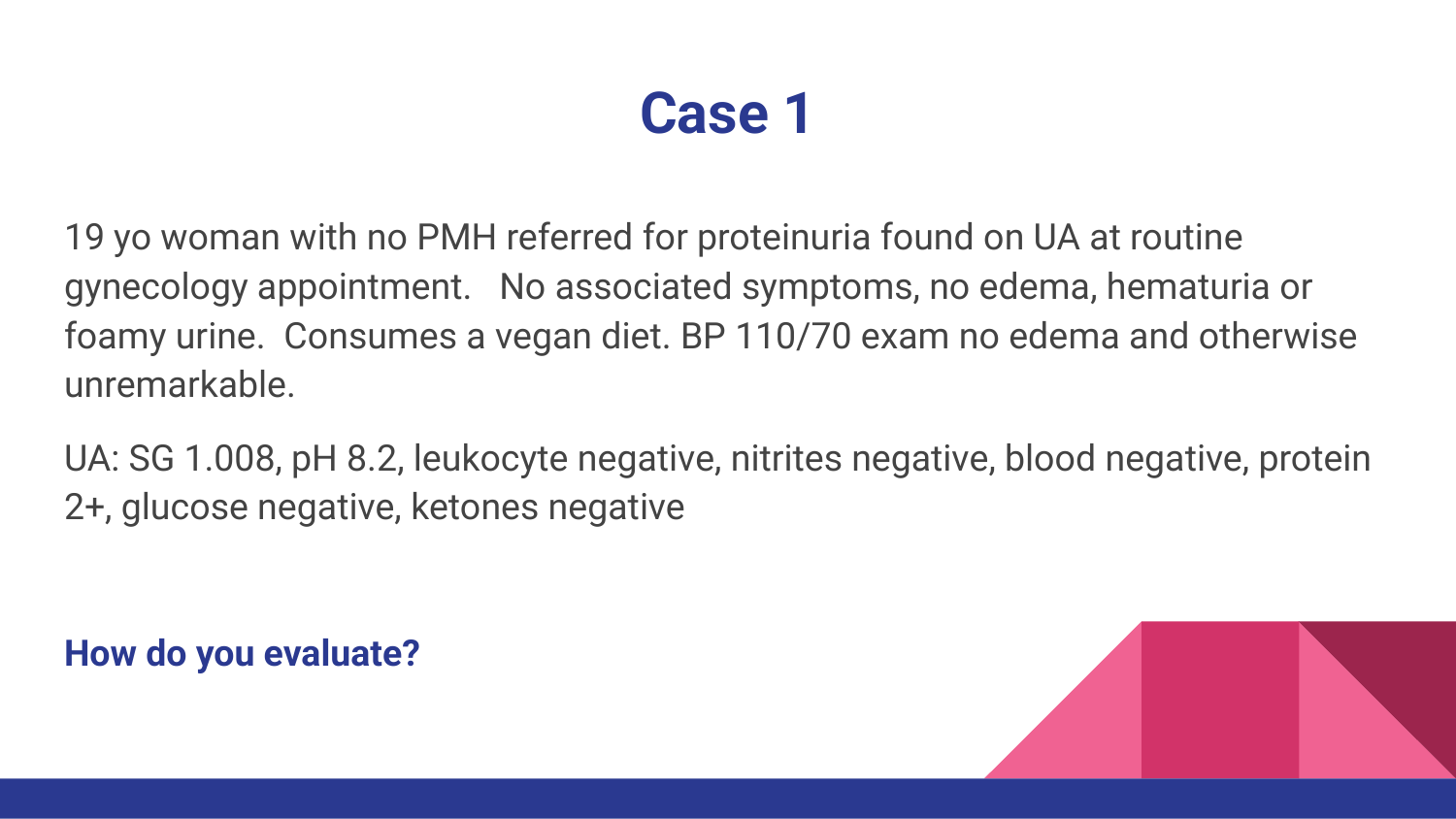

# Case 1
19 yo woman with no PMH referred for proteinuria found on UA at routine gynecology appointment.   No associated symptoms, no edema, hematuria or foamy urine.  Consumes a vegan diet. BP 110/70 exam no edema and otherwise unremarkable.
UA: SG 1.008, pH 8.2, leukocyte negative, nitrites negative, blood negative, protein 2+, glucose negative, ketones negative

How do you evaluate?